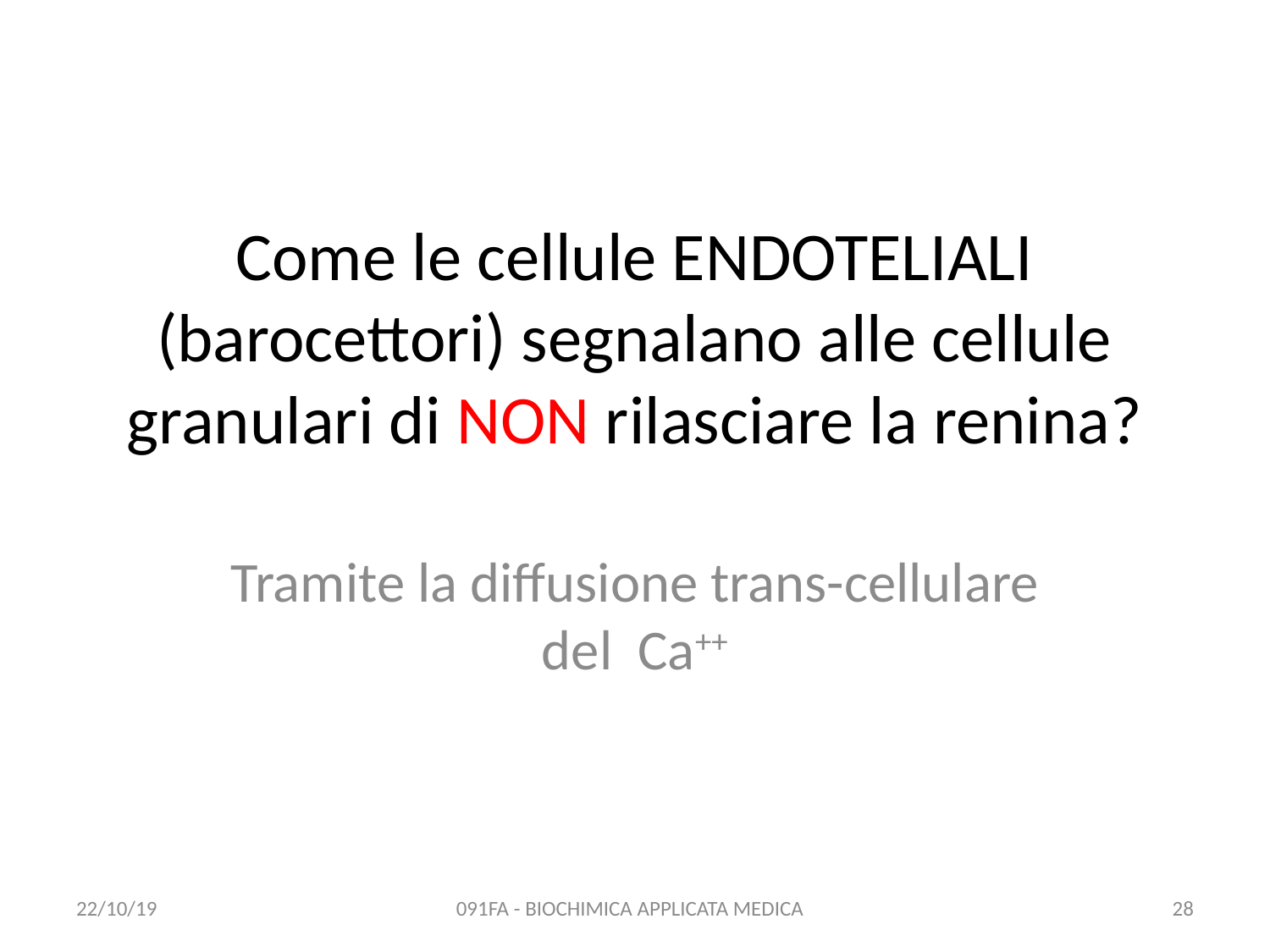

# Come le cellule ENDOTELIALI (barocettori) segnalano alle cellule granulari di NON rilasciare la renina?
Tramite la diffusione trans-cellulare del  Ca++
22/10/19
091FA - BIOCHIMICA APPLICATA MEDICA
28